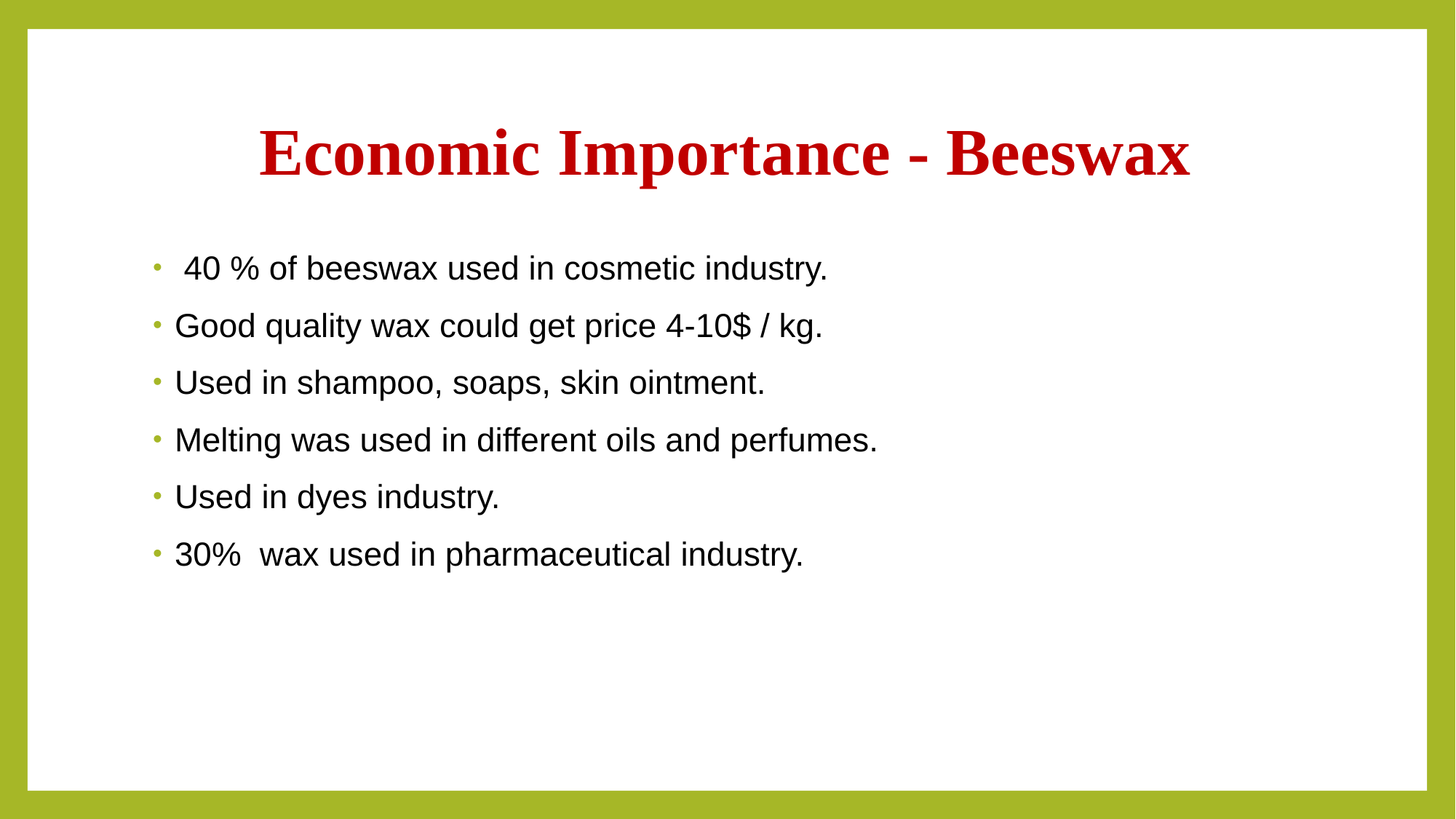

# Economic Importance - Beeswax
 40 % of beeswax used in cosmetic industry.
Good quality wax could get price 4-10$ / kg.
Used in shampoo, soaps, skin ointment.
Melting was used in different oils and perfumes.
Used in dyes industry.
30%  wax used in pharmaceutical industry.